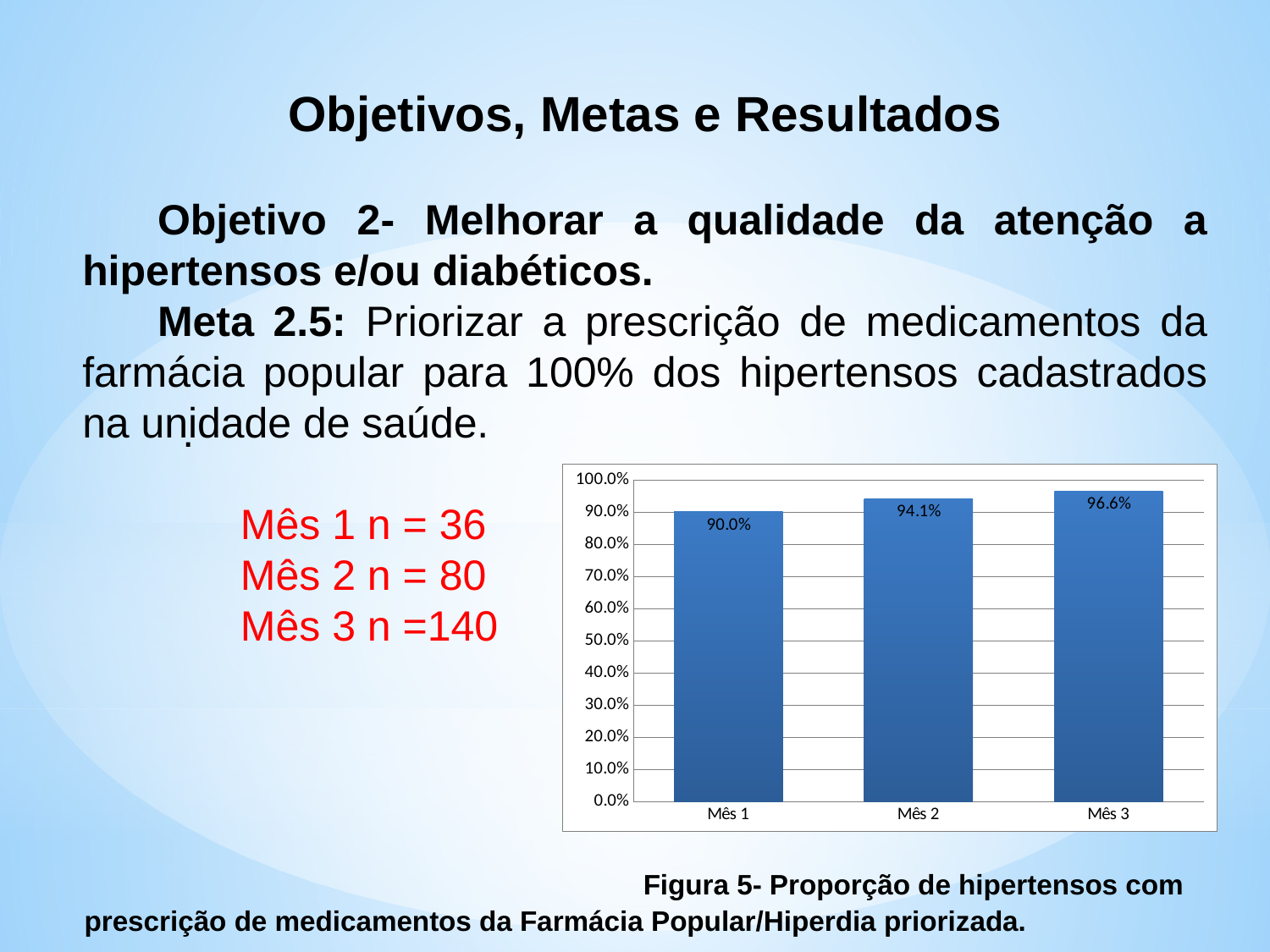

Objetivos, Metas e Resultados

Objetivo 2- Melhorar a qualidade da atenção a hipertensos e/ou diabéticos.
Meta 2.5: Priorizar a prescrição de medicamentos da farmácia popular para 100% dos hipertensos cadastrados na unidade de saúde.

       Mês 1 n = 36
       Mês 2 n = 80
       Mês 3 n =140

                                     Figura 5- Proporção de hipertensos com    prescrição de medicamentos da Farmácia Popular/Hiperdia priorizada.

.

### Chart

| Category | Proporção de hipertensos com prescrição de medicamentos da Farmácia Popular/Hiperdia priorizada.       |
|---|---|
| Mês 1 | 0.9 |
| Mês 2 | 0.9411764705882353 |
| Mês 3 | 0.9655172413793104 |